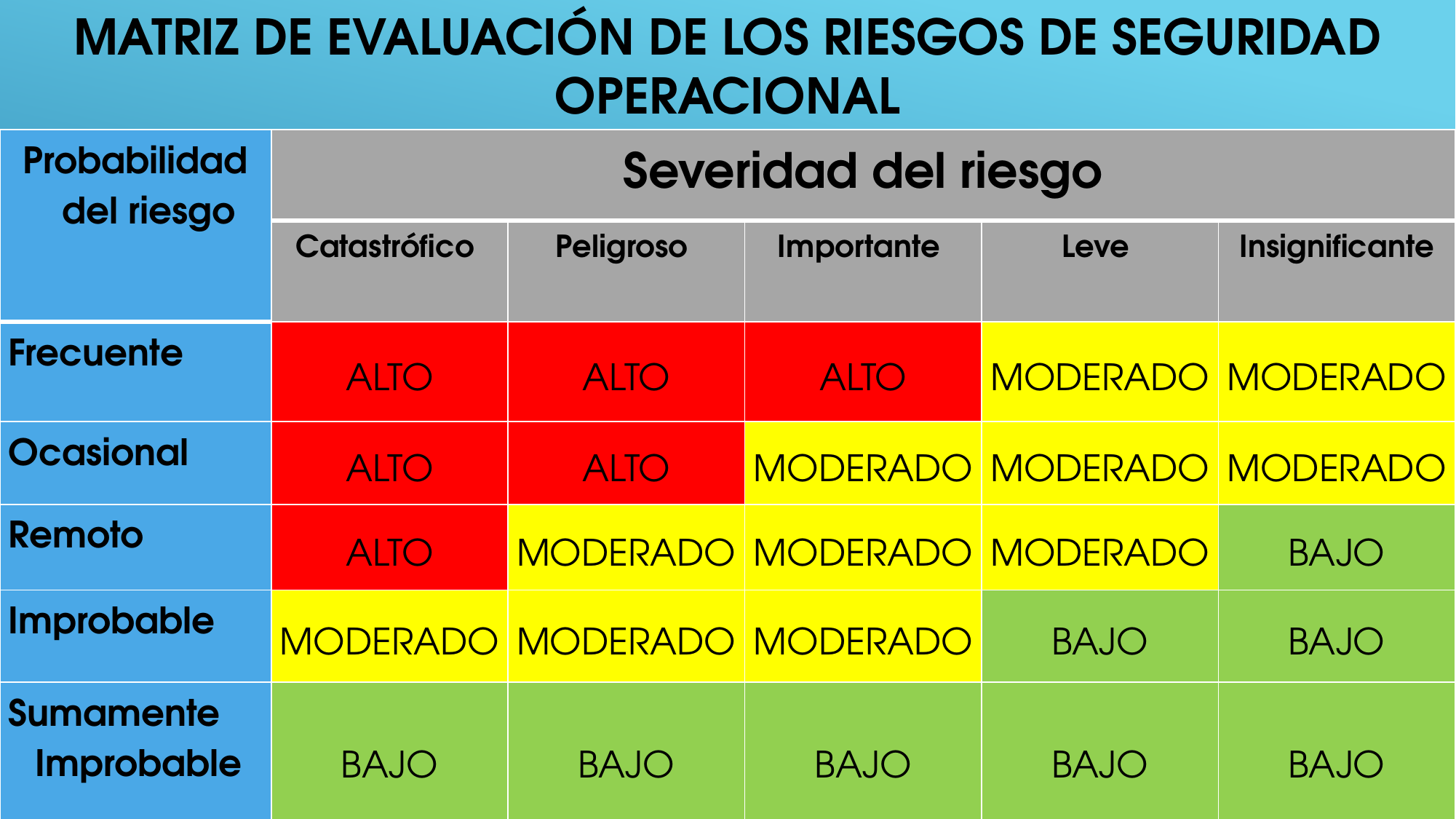

# Matriz de evaluación de los riesgos de seguridad operacional
| Probabilidad del riesgo | Severidad del riesgo |  |  |  |  |
| --- | --- | --- | --- | --- | --- |
|  | Catastrófico | Peligroso | Importante | Leve | Insignificante |
| Frecuente | ALTO | ALTO | ALTO | MODERADO | MODERADO |
| Ocasional | ALTO | ALTO | MODERADO | MODERADO | MODERADO |
| Remoto | ALTO | MODERADO | MODERADO | MODERADO | BAJO |
| Improbable | MODERADO | MODERADO | MODERADO | BAJO | BAJO |
| Sumamente Improbable | BAJO | BAJO | BAJO | BAJO | BAJO |